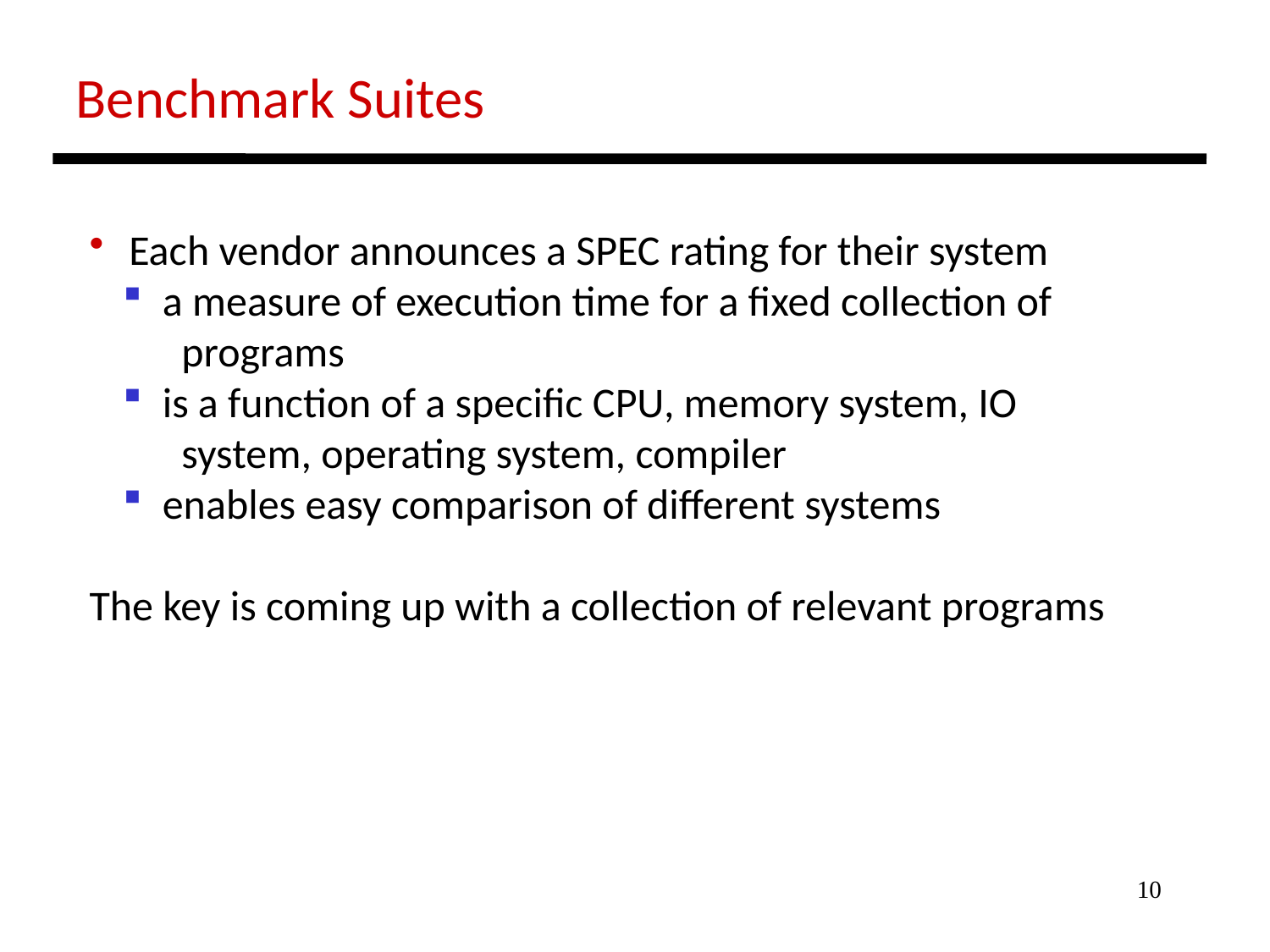

Benchmark Suites

 Each vendor announces a SPEC rating for their system
 a measure of execution time for a fixed collection of
   programs
 is a function of a specific CPU, memory system, IO
   system, operating system, compiler
 enables easy comparison of different systems

The key is coming up with a collection of relevant programs
10